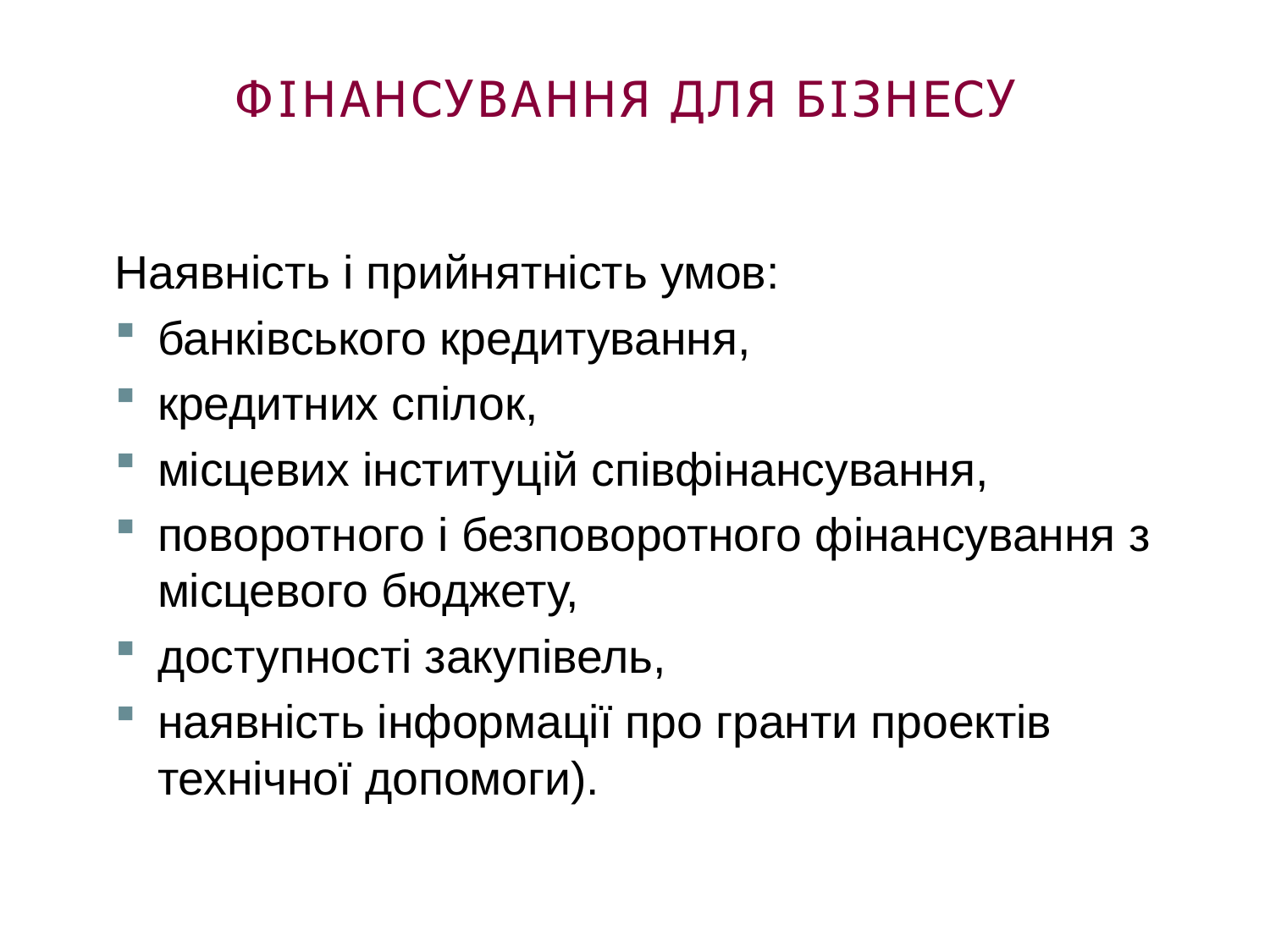

# Фінансування для бізнесу
Наявність і прийнятність умов:
банківського кредитування,
кредитних спілок,
місцевих інституцій співфінансування,
поворотного і безповоротного фінансування з місцевого бюджету,
доступності закупівель,
наявність інформації про гранти проектів технічної допомоги).